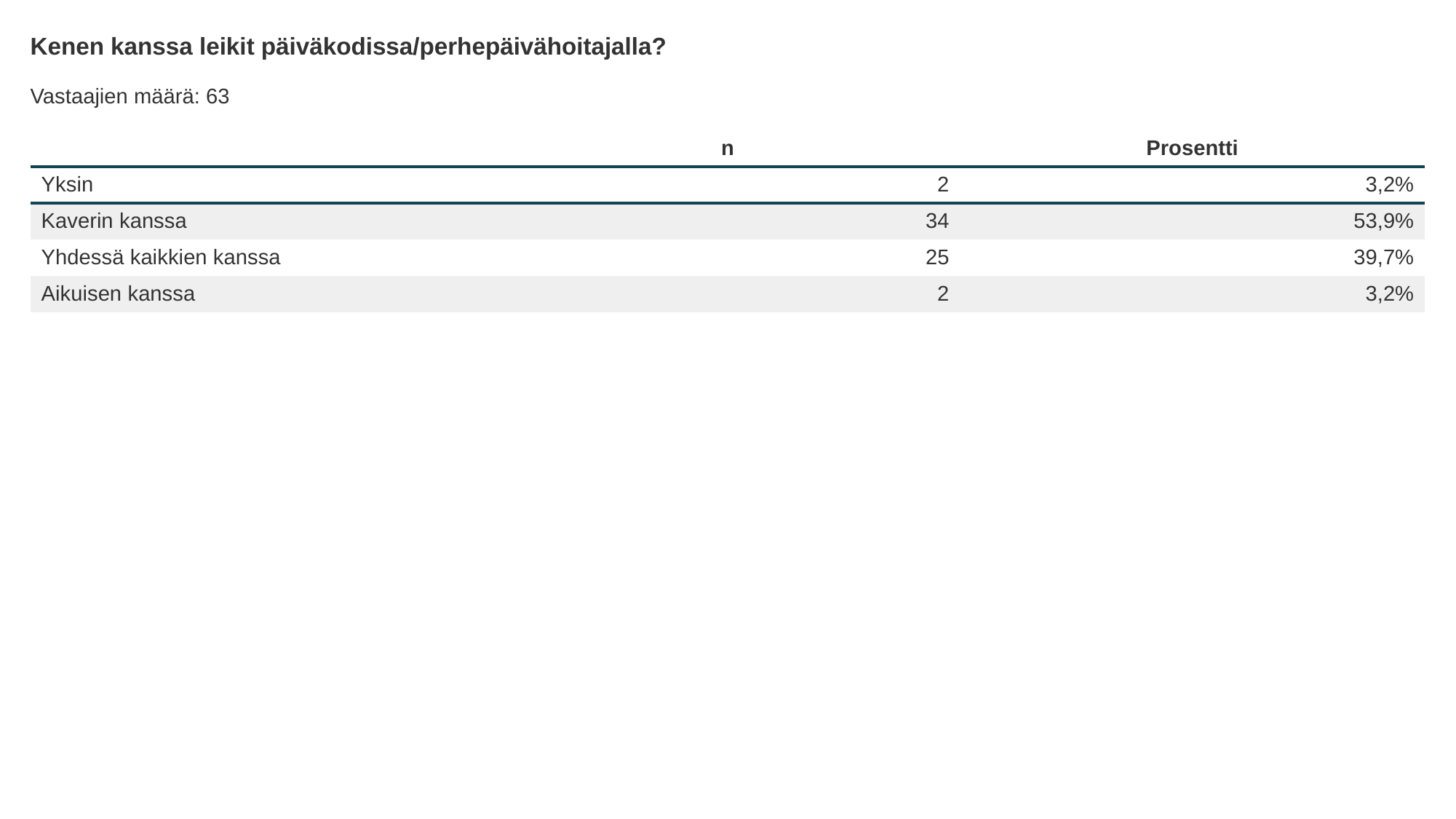

Kenen kanssa leikit päiväkodissa/perhepäivähoitajalla?
Vastaajien määrä: 63
|  | n | Prosentti |
| --- | --- | --- |
| Yksin | 2 | 3,2% |
| Kaverin kanssa | 34 | 53,9% |
| Yhdessä kaikkien kanssa | 25 | 39,7% |
| Aikuisen kanssa | 2 | 3,2% |